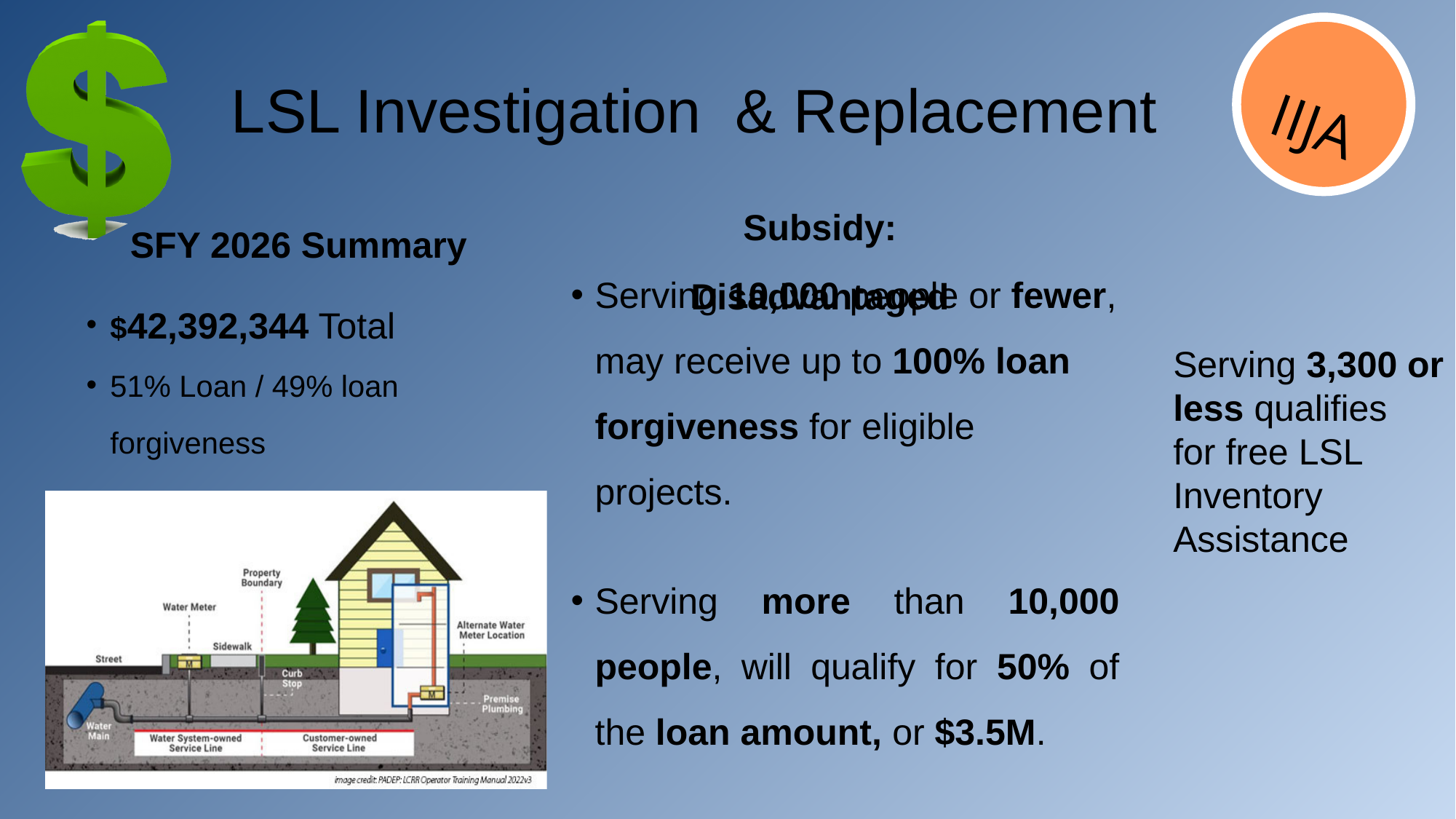

IIJA
LSL Investigation  & Replacement

Subsidy: Disadvantaged
Serving 10,000 people or fewer, may receive up to 100% loan forgiveness for eligible projects.

Serving more than 10,000 people, will qualify for 50% of the loan amount, or $3.5M.
SFY 2026 Summary
$42,392,344 Total
51% Loan / 49% loan forgiveness
Serving 3,300 or less qualifies for free LSL Inventory Assistance